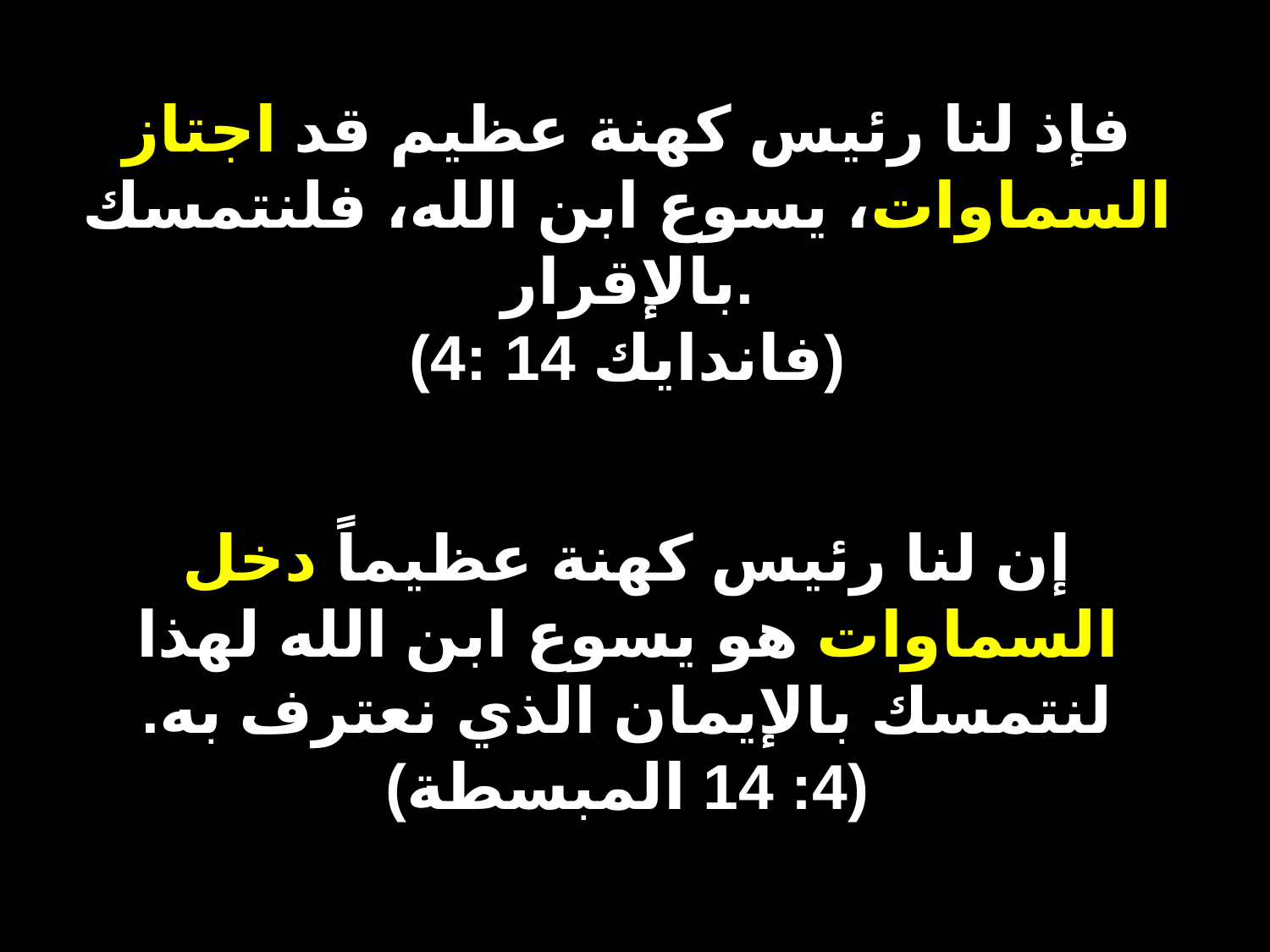

فإذ لنا رئيس كهنة عظيم قد اجتاز السماوات، يسوع ابن الله، فلنتمسك بالإقرار.
(4: 14 فاندايك)
# إن لنا رئيس كهنة عظيماً دخل السماوات هو يسوع ابن الله لهذا لنتمسك بالإيمان الذي نعترف به. (4: 14 المبسطة)